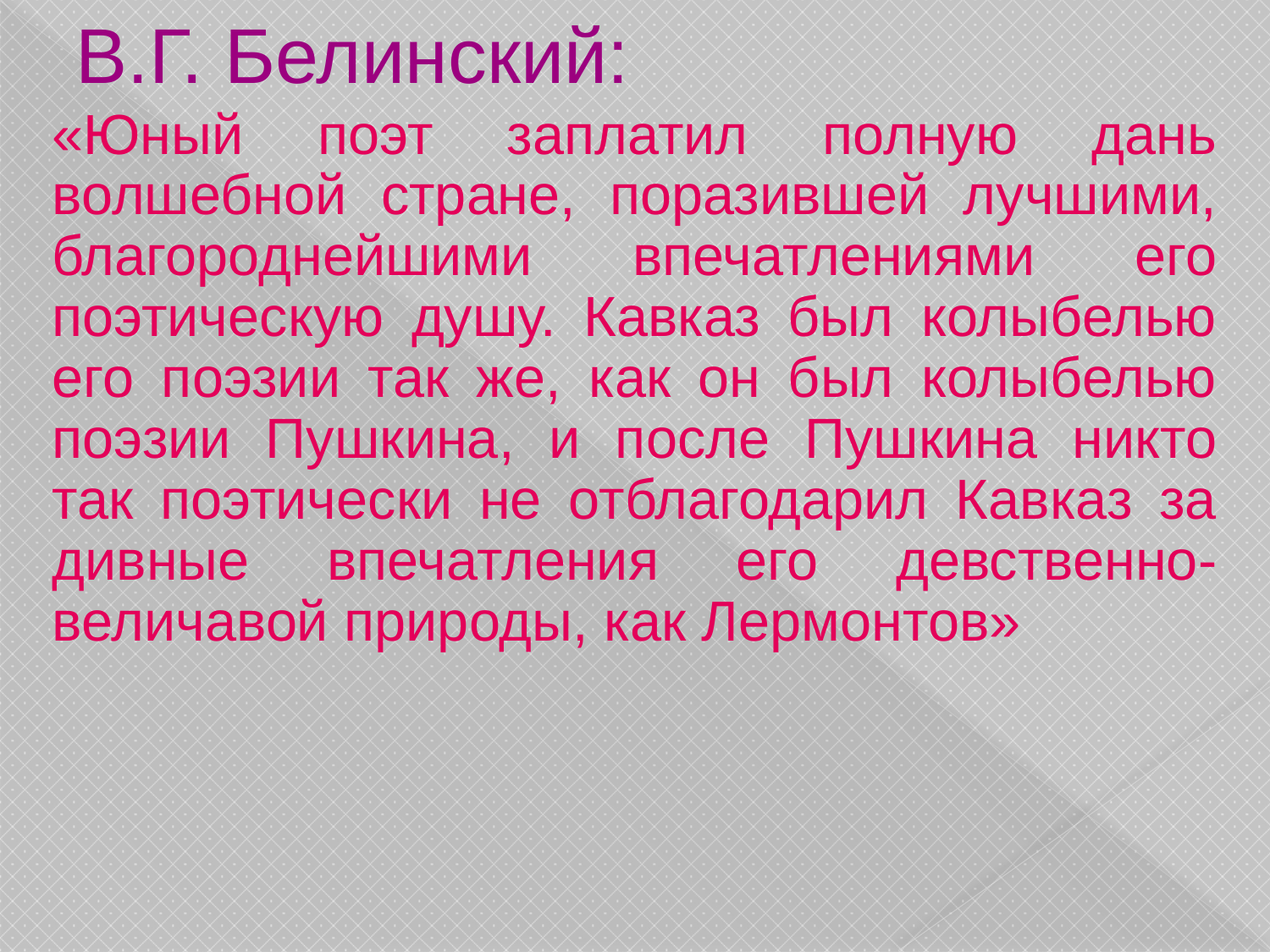

В.Г. Белинский:
«Юный поэт заплатил полную дань волшебной стране, поразившей лучшими, благороднейшими впечатлениями его поэтическую душу. Кавказ был колыбелью его поэзии так же, как он был колыбелью поэзии Пушкина, и после Пушкина никто так поэтически не отблагодарил Кавказ за дивные впечатления его девственно-величавой природы, как Лермонтов»